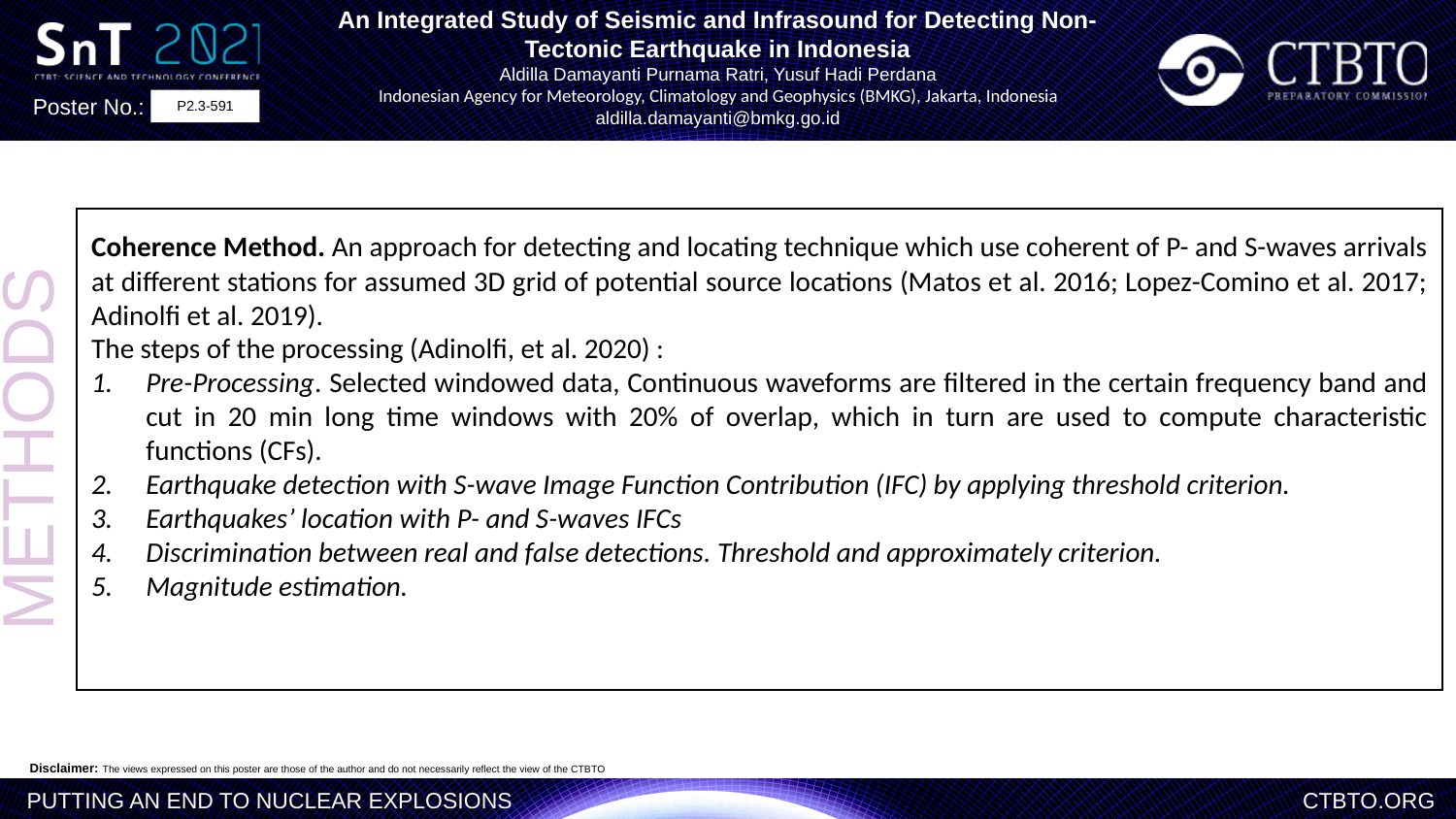

An Integrated Study of Seismic and Infrasound for Detecting Non-Tectonic Earthquake in Indonesia
Aldilla Damayanti Purnama Ratri, Yusuf Hadi Perdana
Indonesian Agency for Meteorology, Climatology and Geophysics (BMKG), Jakarta, Indonesia
aldilla.damayanti@bmkg.go.id
P2.3-591
Coherence Method. An approach for detecting and locating technique which use coherent of P- and S-waves arrivals at different stations for assumed 3D grid of potential source locations (Matos et al. 2016; Lopez-Comino et al. 2017; Adinolfi et al. 2019).
The steps of the processing (Adinolfi, et al. 2020) :
Pre-Processing. Selected windowed data, Continuous waveforms are filtered in the certain frequency band and cut in 20 min long time windows with 20% of overlap, which in turn are used to compute characteristic functions (CFs).
Earthquake detection with S-wave Image Function Contribution (IFC) by applying threshold criterion.
Earthquakes’ location with P- and S-waves IFCs
Discrimination between real and false detections. Threshold and approximately criterion.
Magnitude estimation.

METHODS